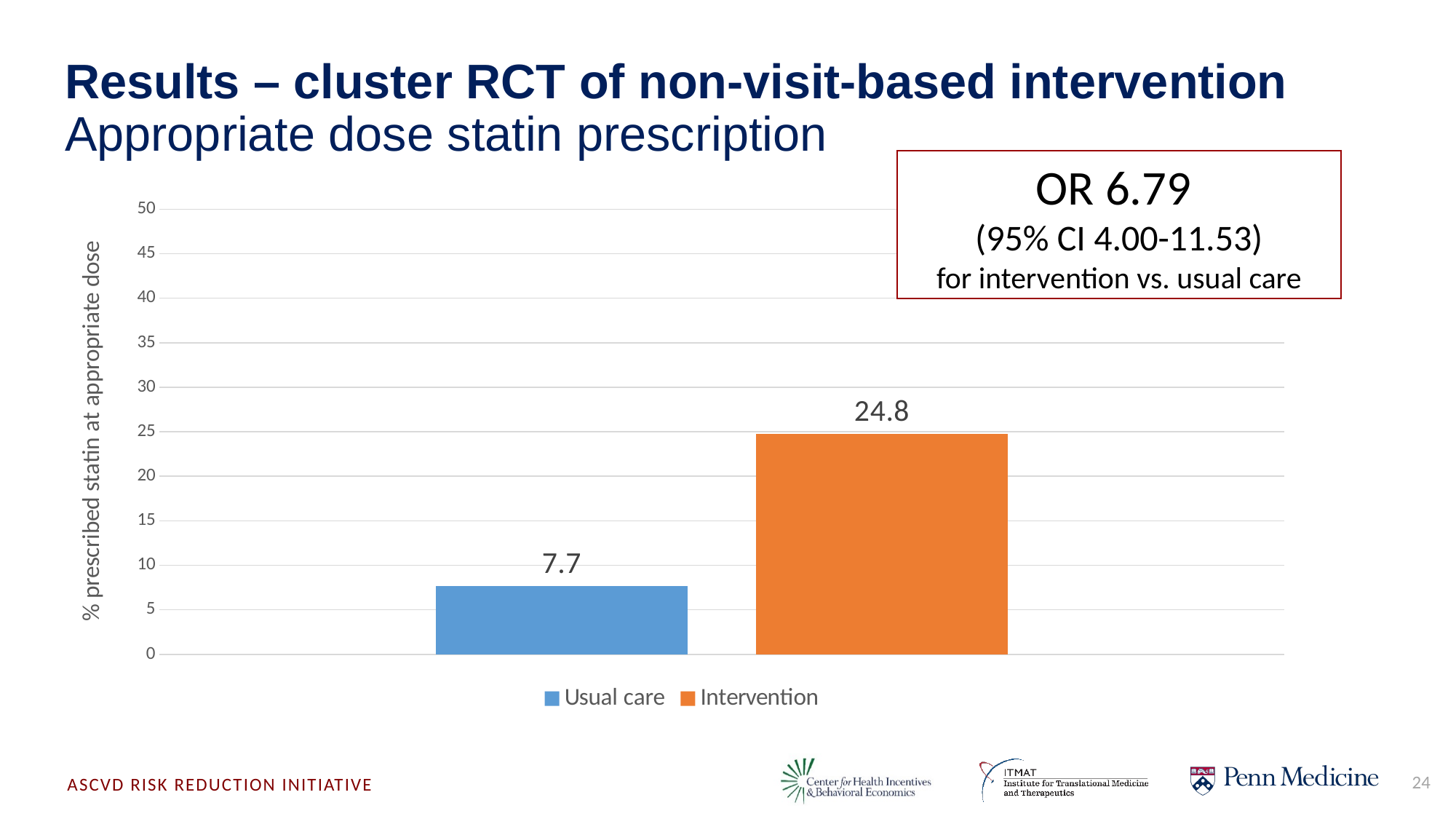

# Results – cluster RCT of non-visit-based intervention Appropriate dose statin prescription
OR 6.79
(95% CI 4.00-11.53)
for intervention vs. usual care

### Chart

| Category | Usual care | Intervention |
|---|---|---|
| Appropriate-dose statin prescription | 7.7 | 24.8 |